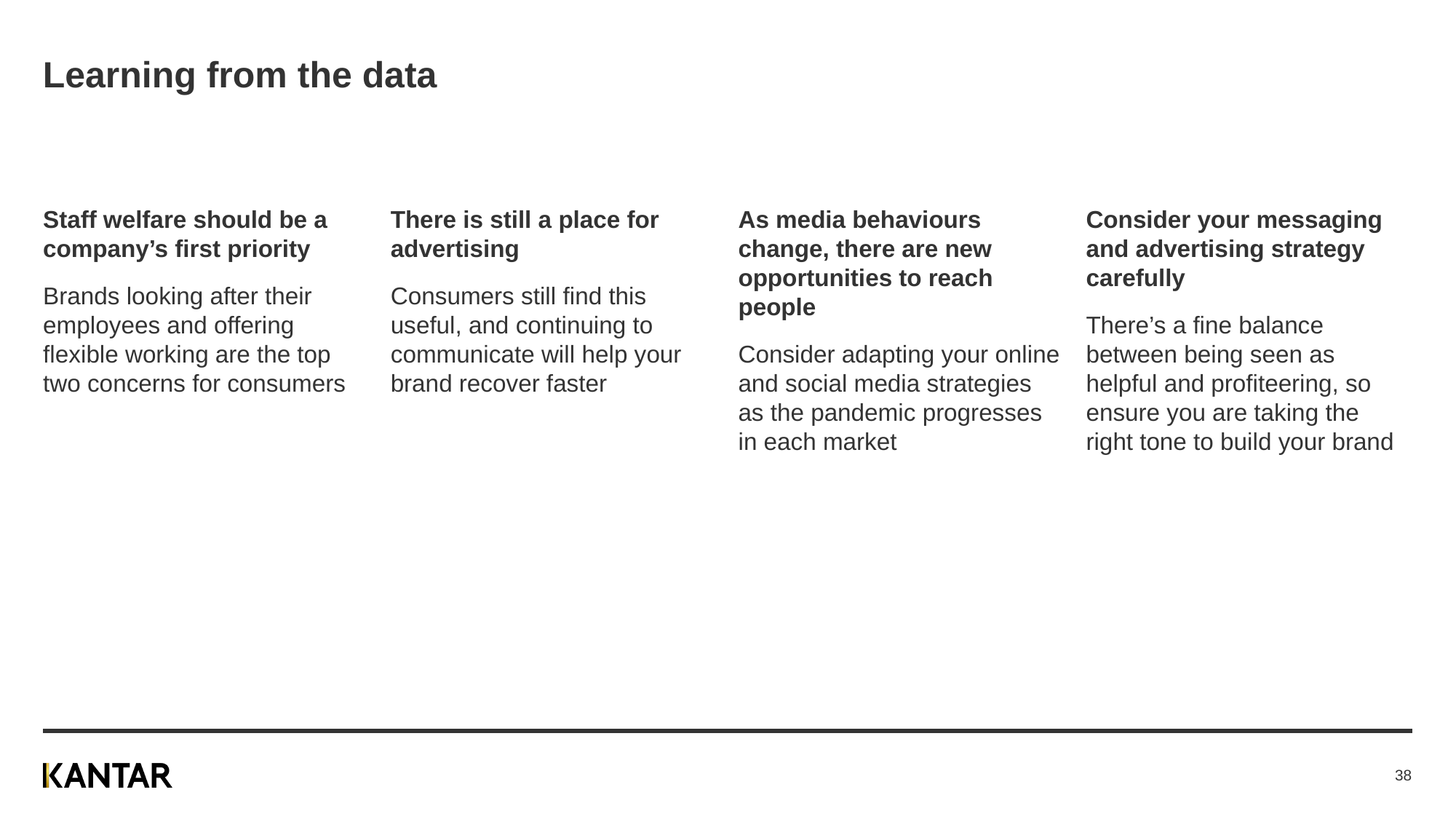

# Learning from the data
Staff welfare should be a company’s first priority
Brands looking after their employees and offering flexible working are the top two concerns for consumers
There is still a place for advertising
Consumers still find this useful, and continuing to communicate will help your brand recover faster

As media behaviours change, there are new opportunities to reach people
Consider adapting your online and social media strategies as the pandemic progresses in each market

Consider your messaging and advertising strategy carefully
There’s a fine balance between being seen as helpful and profiteering, so ensure you are taking the right tone to build your brand

38